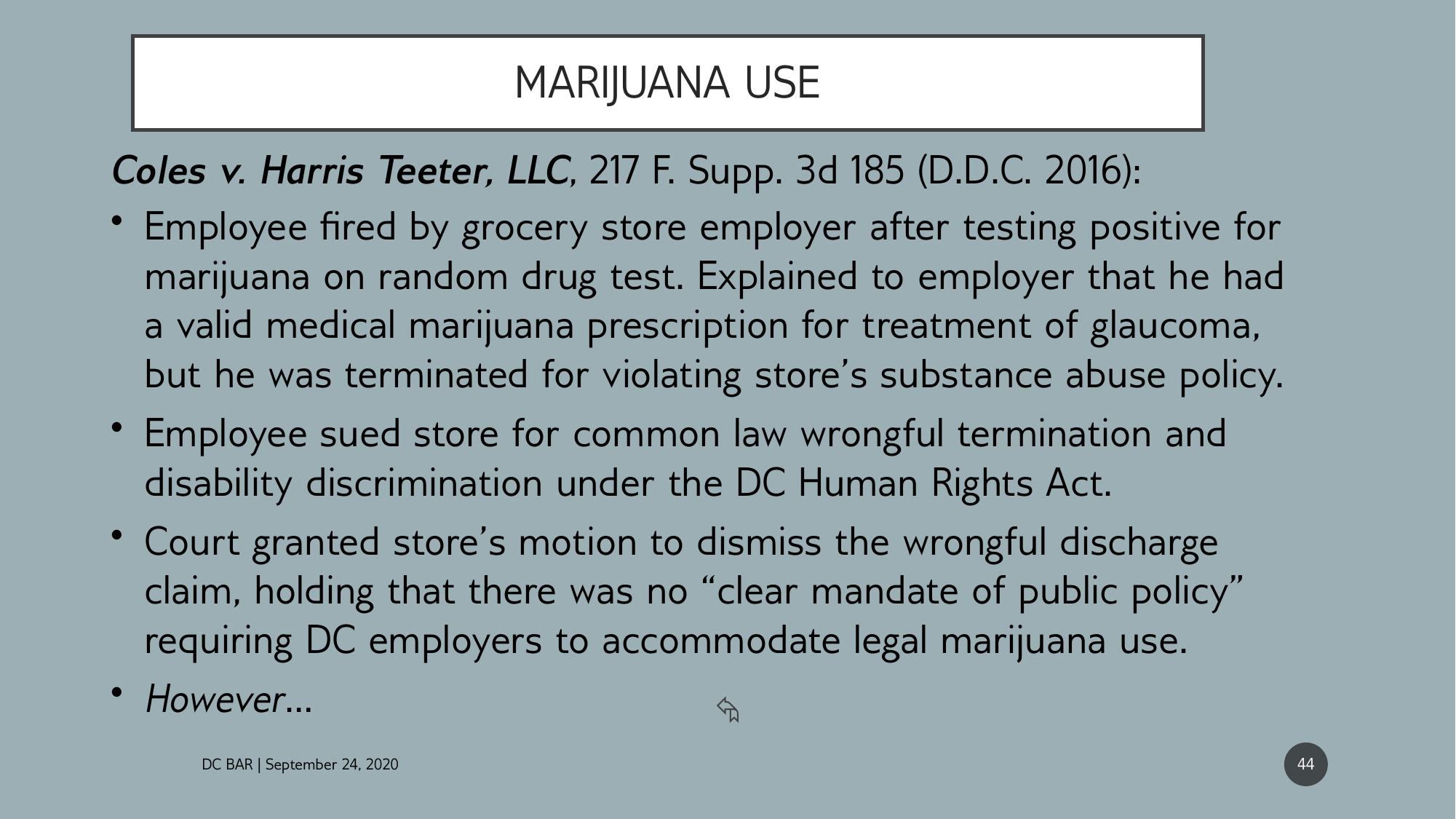

# MARIJUANA USE
Coles v. Harris Teeter, LLC, 217 F. Supp. 3d 185 (D.D.C. 2016):
Employee fired by grocery store employer after testing positive for marijuana on random drug test. Explained to employer that he had a valid medical marijuana prescription for treatment of glaucoma, but he was terminated for violating store’s substance abuse policy.
Employee sued store for common law wrongful termination and disability discrimination under the DC Human Rights Act.
Court granted store’s motion to dismiss the wrongful discharge claim, holding that there was no “clear mandate of public policy” requiring DC employers to accommodate legal marijuana use.
However…
⮲
44
DC BAR | September 24, 2020